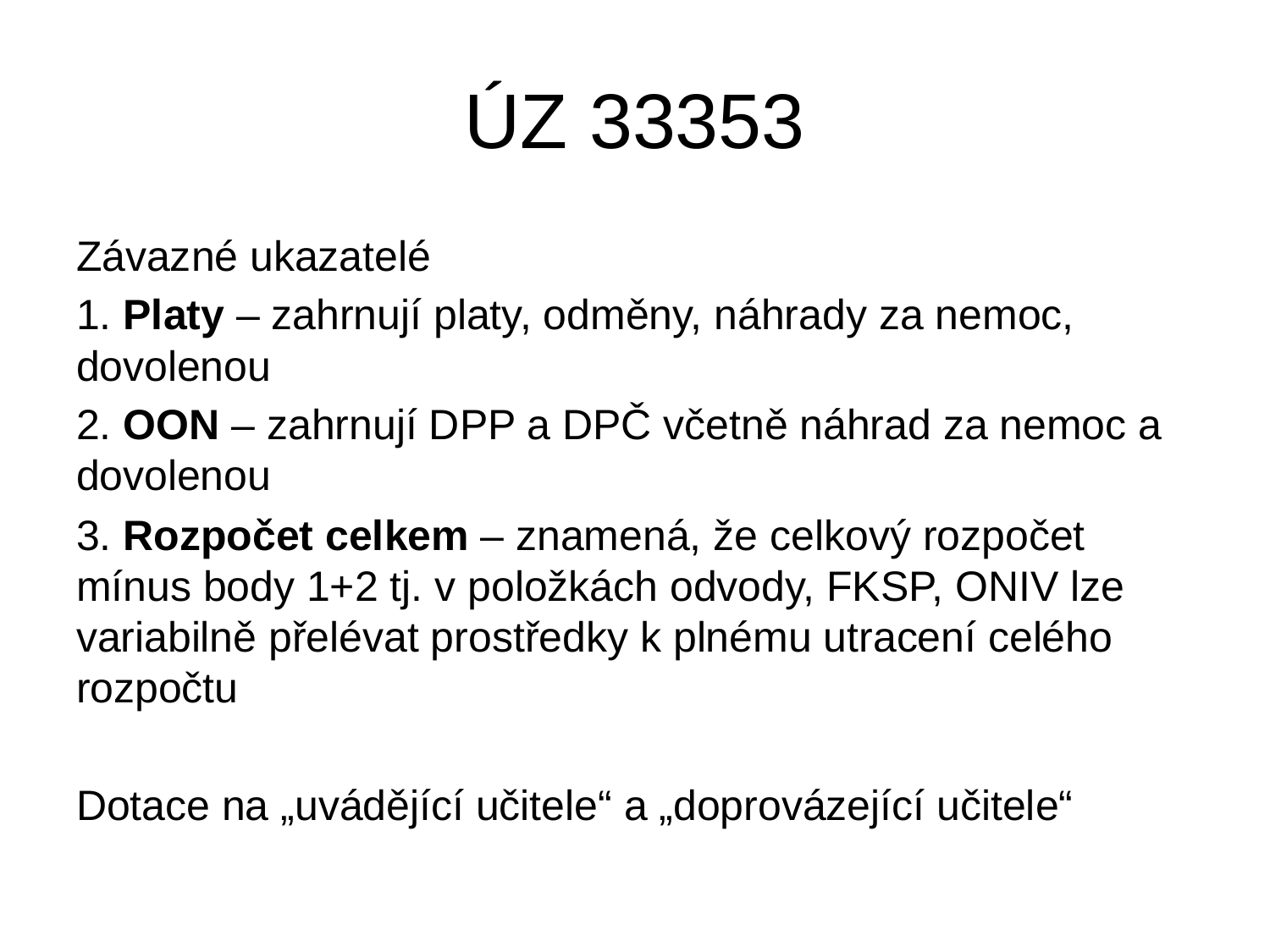

# ÚZ 33353
Závazné ukazatelé
1. Platy – zahrnují platy, odměny, náhrady za nemoc, dovolenou
2. OON – zahrnují DPP a DPČ včetně náhrad za nemoc a dovolenou
3. Rozpočet celkem – znamená, že celkový rozpočet mínus body 1+2 tj. v položkách odvody, FKSP, ONIV lze variabilně přelévat prostředky k plnému utracení celého rozpočtu

Dotace na „uvádějící učitele“ a „doprovázející učitele“